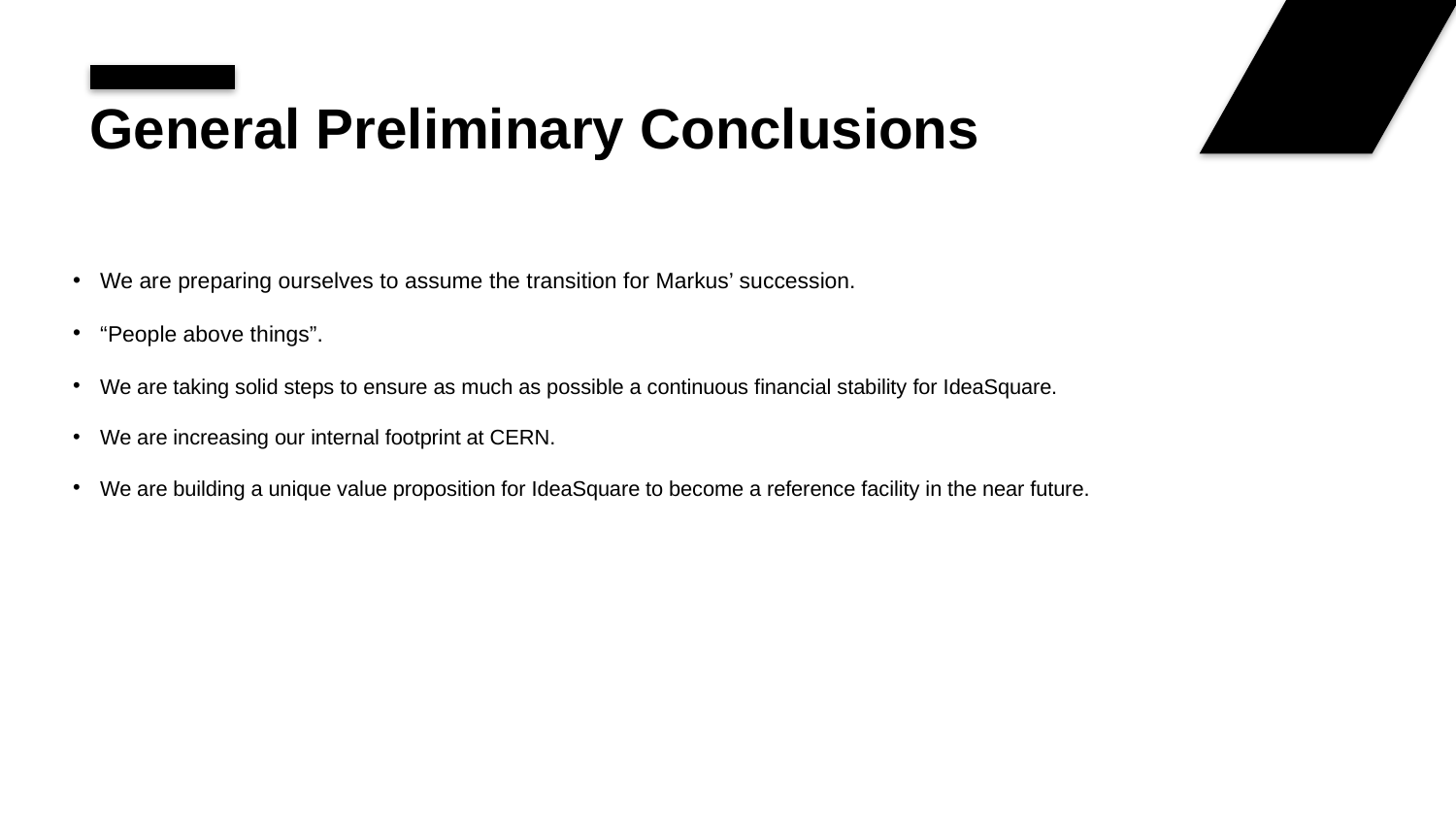

# General Preliminary Conclusions

We are preparing ourselves to assume the transition for Markus’ succession.

“People above things”.

We are taking solid steps to ensure as much as possible a continuous financial stability for IdeaSquare.

We are increasing our internal footprint at CERN.

We are building a unique value proposition for IdeaSquare to become a reference facility in the near future.